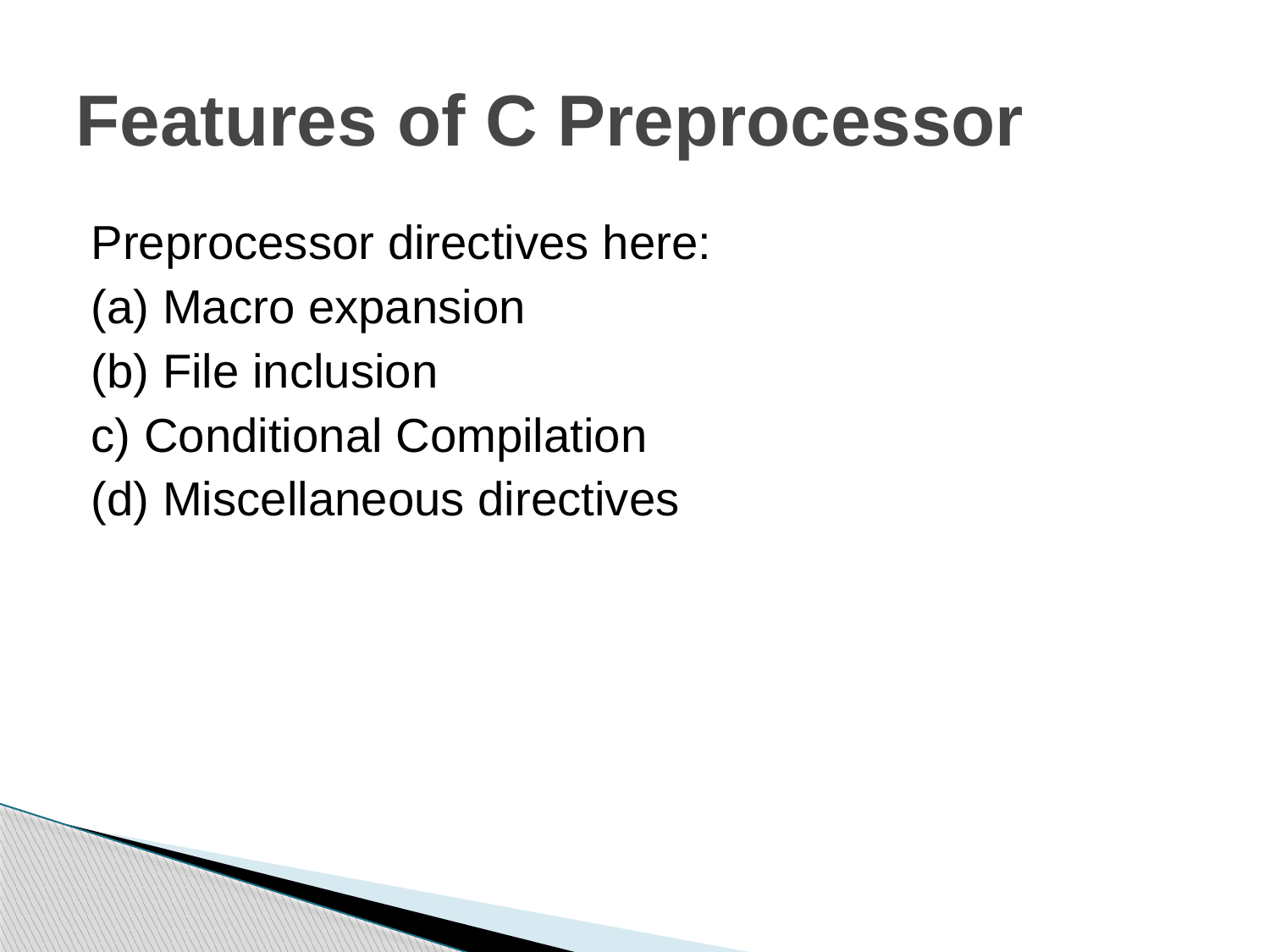

# Features of C Preprocessor
Preprocessor directives here:
(a) Macro expansion
(b) File inclusion
c) Conditional Compilation
(d) Miscellaneous directives